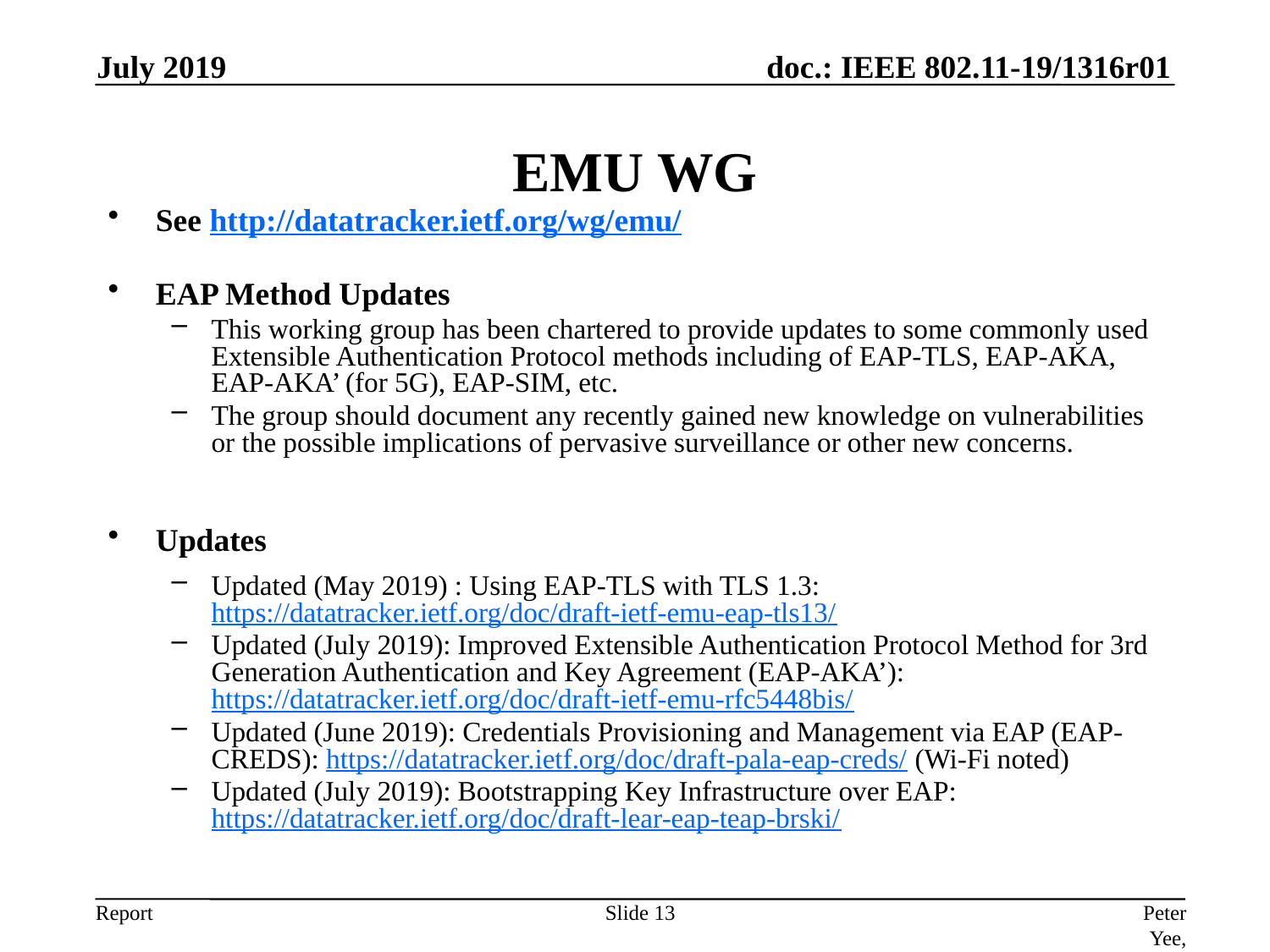

July 2019
# EMU WG
See http://datatracker.ietf.org/wg/emu/

EAP Method Updates
This working group has been chartered to provide updates to some commonly used Extensible Authentication Protocol methods including of EAP-TLS, EAP-AKA, EAP-AKA’ (for 5G), EAP-SIM, etc.
The group should document any recently gained new knowledge on vulnerabilities or the possible implications of pervasive surveillance or other new concerns.

Updates
Updated (May 2019) : Using EAP-TLS with TLS 1.3: https://datatracker.ietf.org/doc/draft-ietf-emu-eap-tls13/
Updated (July 2019): Improved Extensible Authentication Protocol Method for 3rd Generation Authentication and Key Agreement (EAP-AKA’): https://datatracker.ietf.org/doc/draft-ietf-emu-rfc5448bis/
Updated (June 2019): Credentials Provisioning and Management via EAP (EAP-CREDS): https://datatracker.ietf.org/doc/draft-pala-eap-creds/ (Wi-Fi noted)
Updated (July 2019): Bootstrapping Key Infrastructure over EAP: https://datatracker.ietf.org/doc/draft-lear-eap-teap-brski/
Slide 13
Peter Yee, AKAYLA